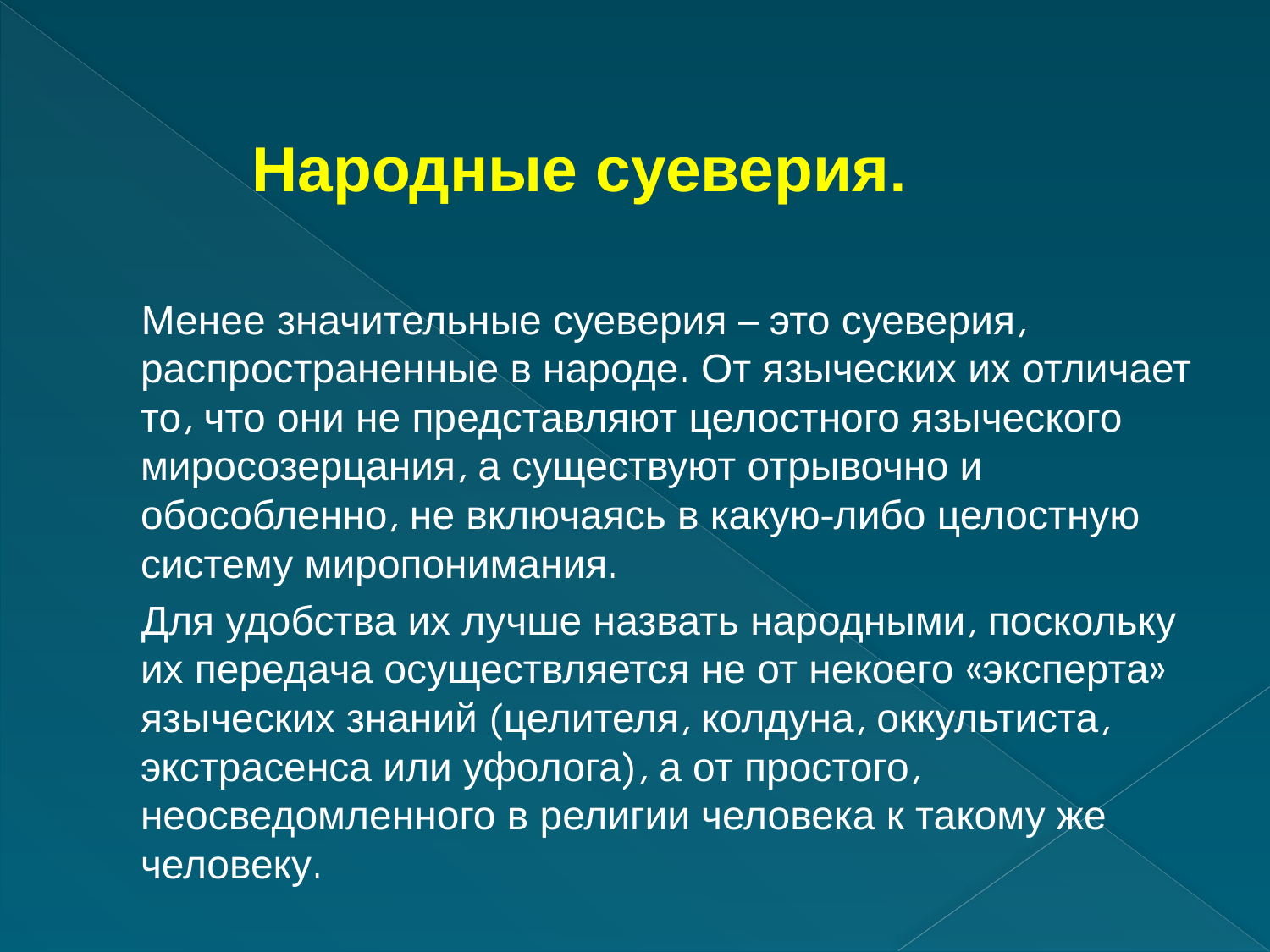

# Народные суеверия.
     Менее значительные суеверия – это суеверия, распространенные в народе. От языческих их отличает то, что они не представляют целостного языческого миросозерцания, а существуют отрывочно и обособленно, не включаясь в какую-либо целостную систему миропонимания.
     Для удобства их лучше назвать народными, поскольку их передача осуществляется не от некоего «эксперта» языческих знаний (целителя, колдуна, оккультиста, экстрасенса или уфолога), а от простого, неосведомленного в религии человека к такому же человеку.